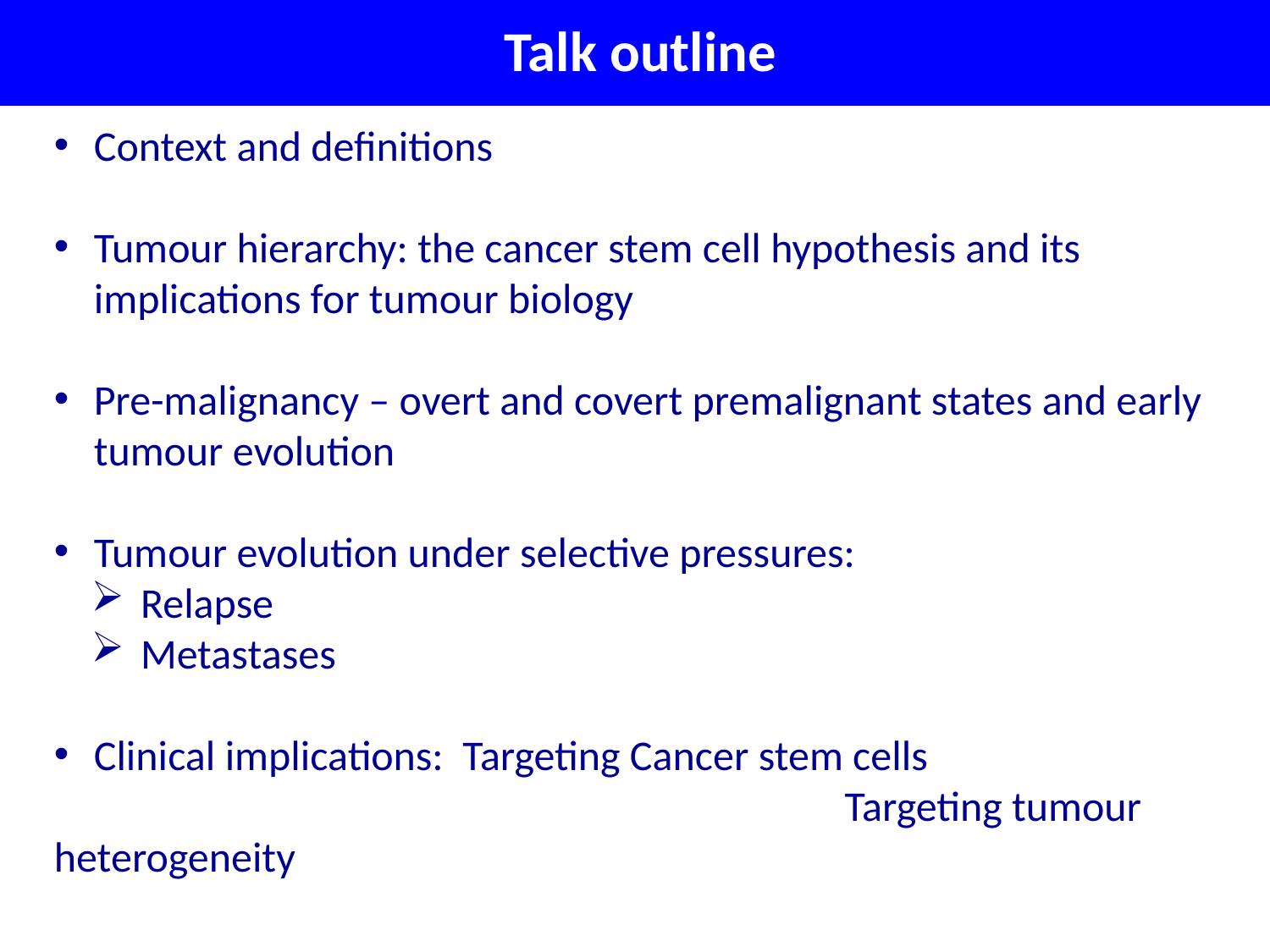

Talk outline

Context and definitions

Tumour hierarchy: the cancer stem cell hypothesis and its implications for tumour biology

Pre-malignancy – overt and covert premalignant states and early tumour evolution

Tumour evolution under selective pressures:
Relapse
Metastases

Clinical implications:  Targeting Cancer stem cells
					   	   Targeting tumour heterogeneity